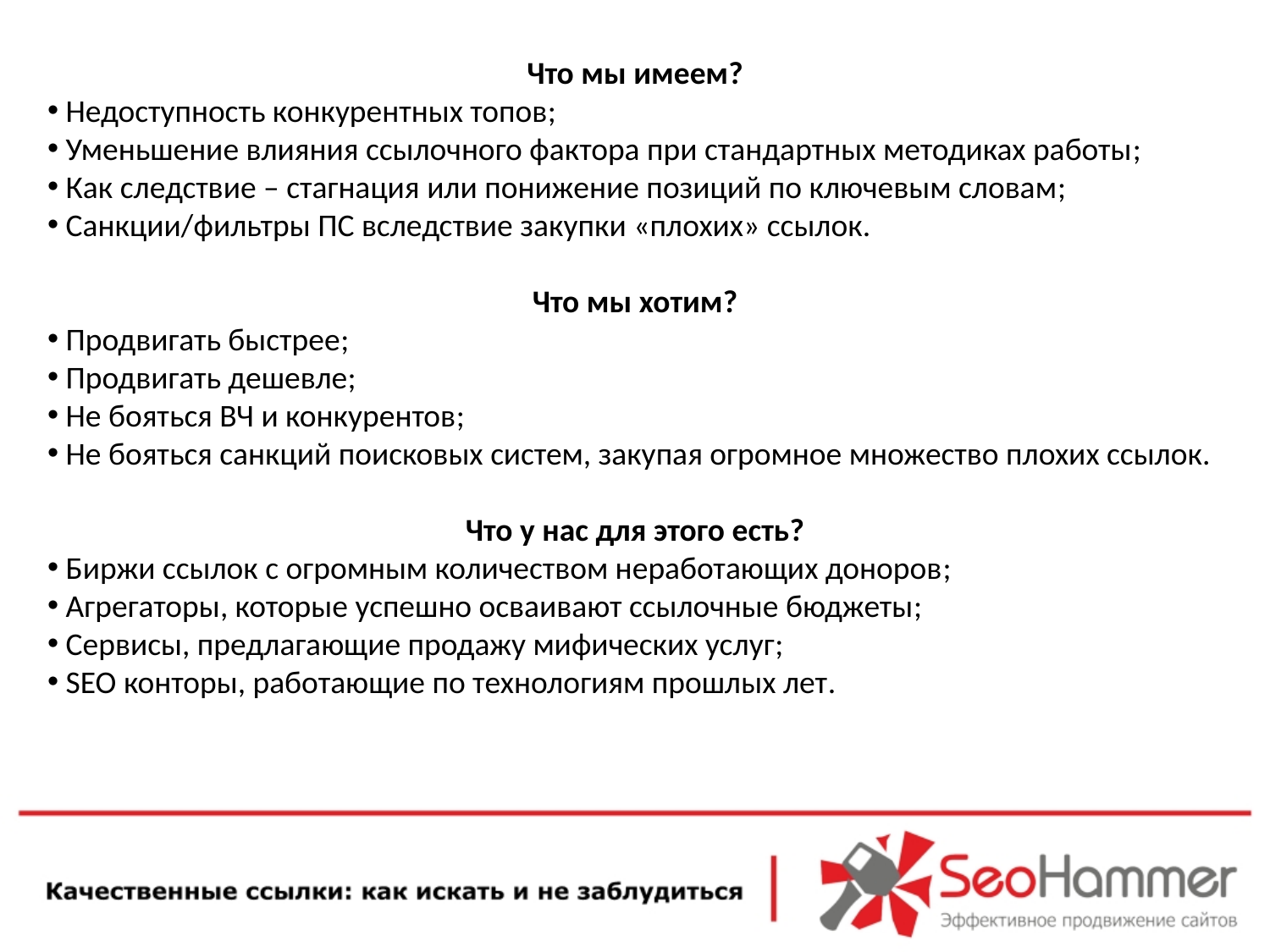

Что мы имеем?
 Недоступность конкурентных топов;
 Уменьшение влияния ссылочного фактора при стандартных методиках работы;
 Как следствие – стагнация или понижение позиций по ключевым словам;
 Санкции/фильтры ПС вследствие закупки «плохих» ссылок.

Что мы хотим?
 Продвигать быстрее;
 Продвигать дешевле;
 Не бояться ВЧ и конкурентов;
 Не бояться санкций поисковых систем, закупая огромное множество плохих ссылок.

Что у нас для этого есть?
 Биржи ссылок с огромным количеством неработающих доноров;
 Агрегаторы, которые успешно осваивают ссылочные бюджеты;
 Сервисы, предлагающие продажу мифических услуг;
 SEO конторы, работающие по технологиям прошлых лет.